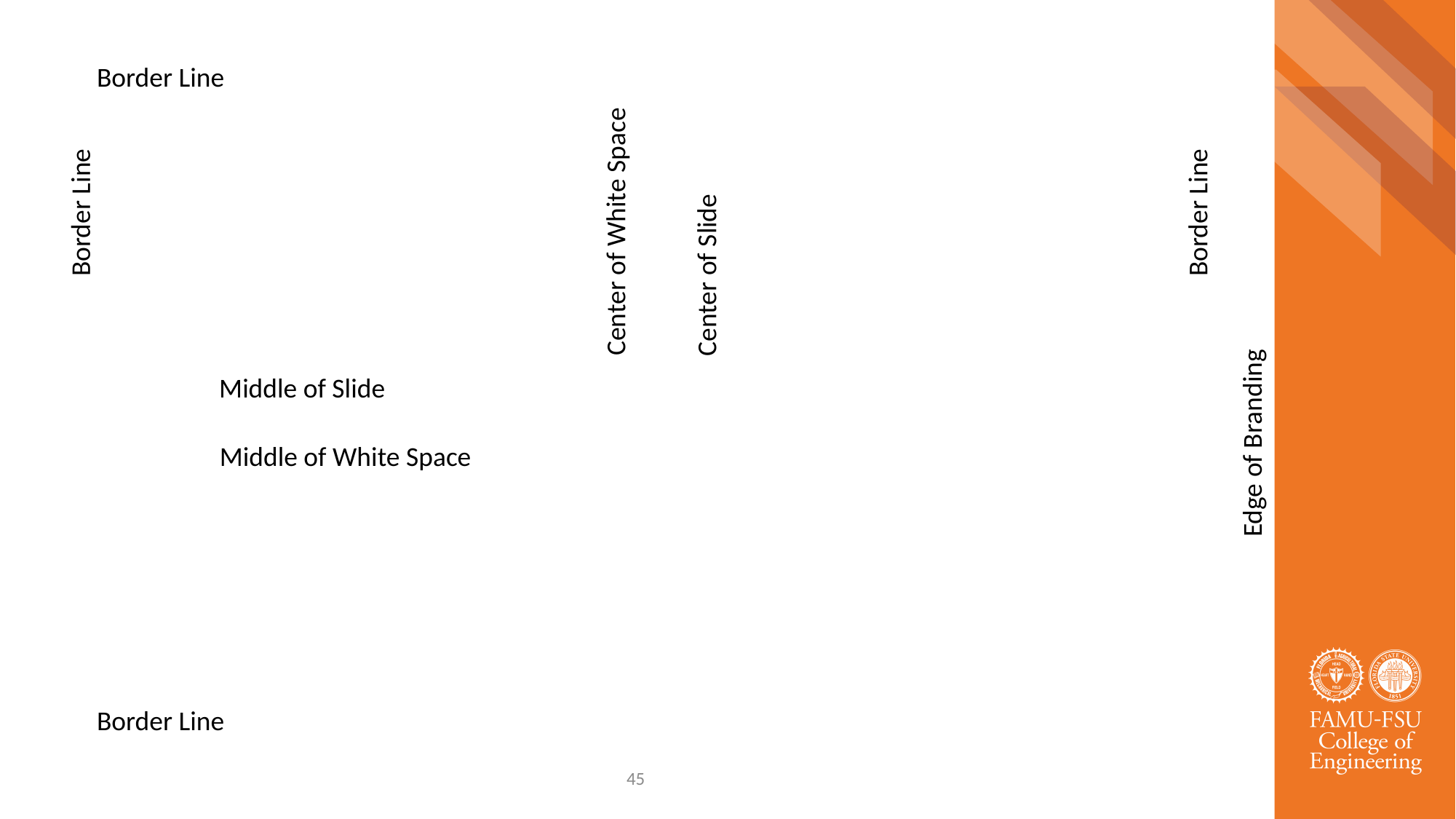

Border Line
Border Line
Border Line
Center of White Space
Center of Slide
Middle of Slide
Edge of Branding
Middle of White Space
Border Line

45